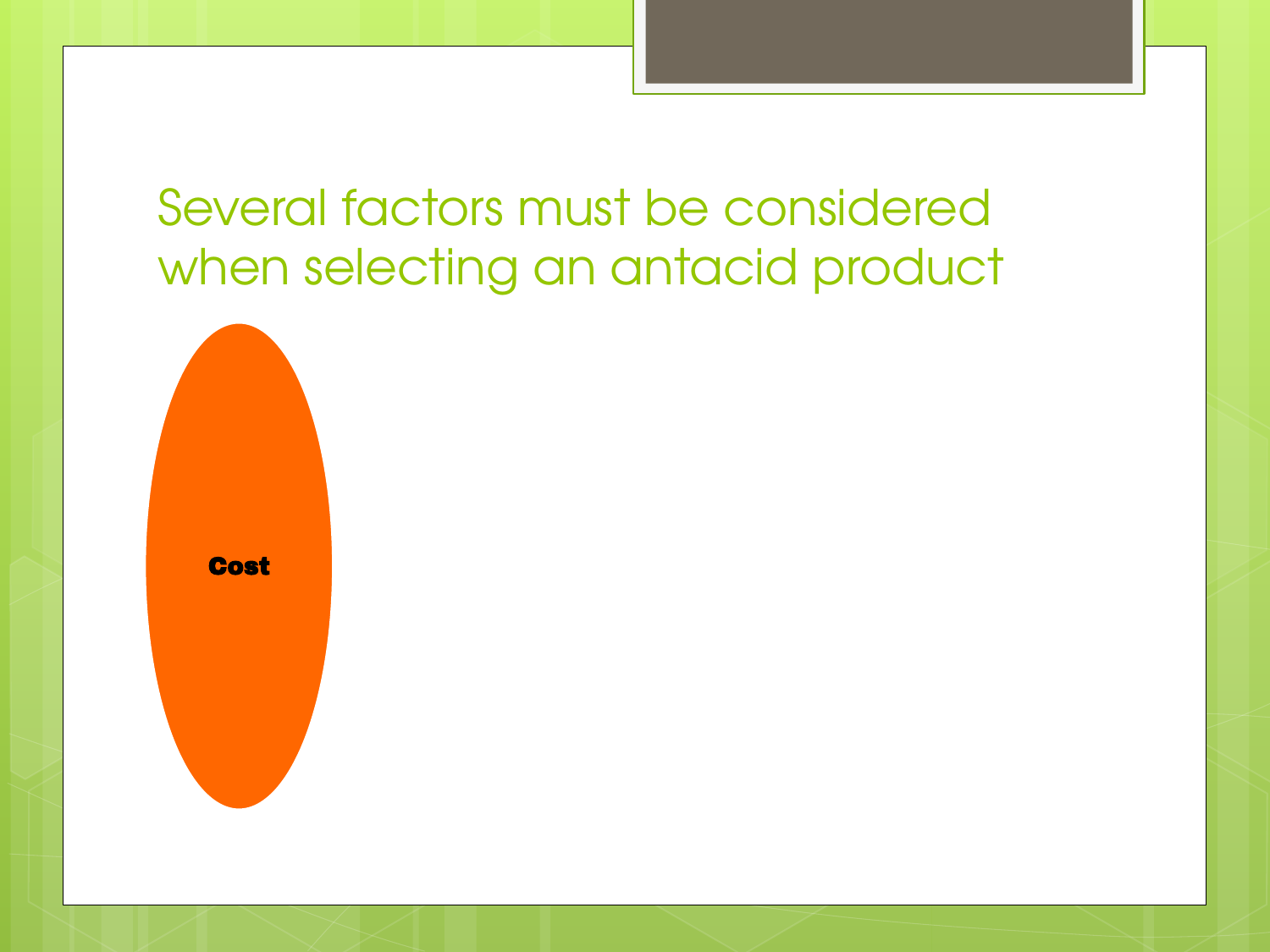

# Several factors must be considered when selecting an antacid product
Patient
Cost